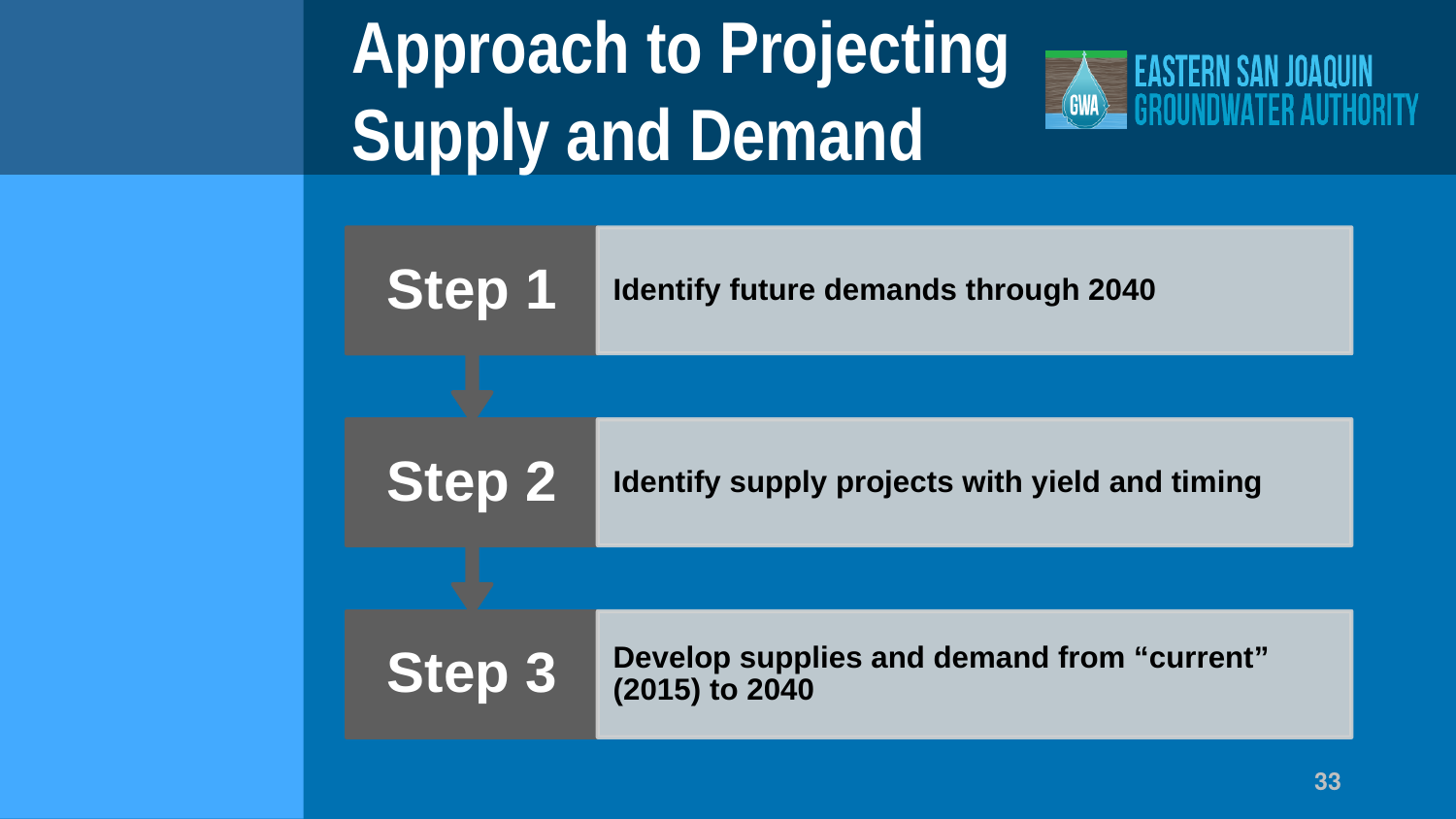

# Approach to Projecting Supply and Demand
Step 3
Develop supplies and demand from “current” (2015) to 2040
Step 2
Identify supply projects with yield and timing
Step 1
Identify future demands through 2040
33